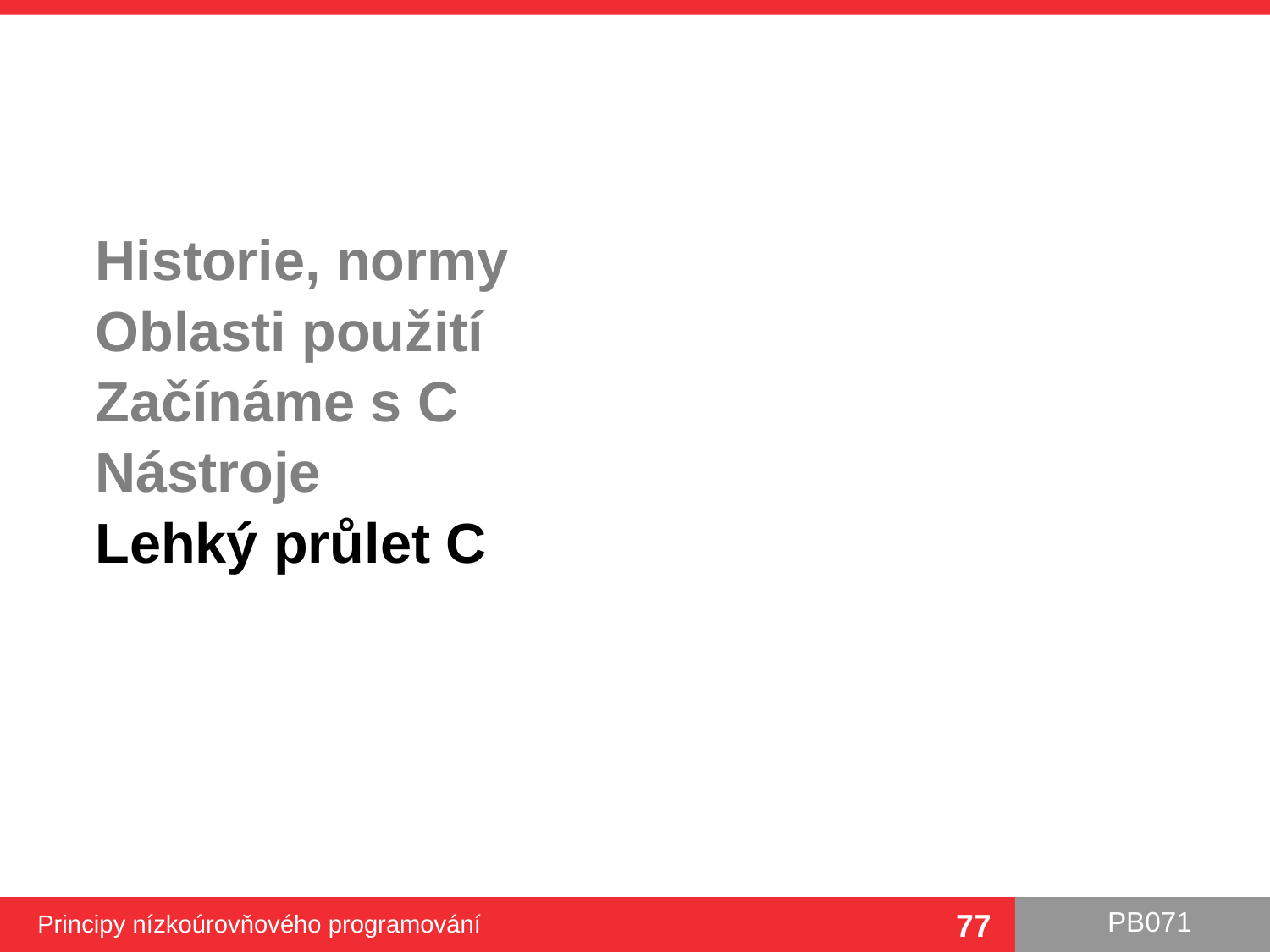

# Historie, normy Oblasti použití Začínáme s C Nástroje Lehký průlet C
Principy nízkoúrovňového programování